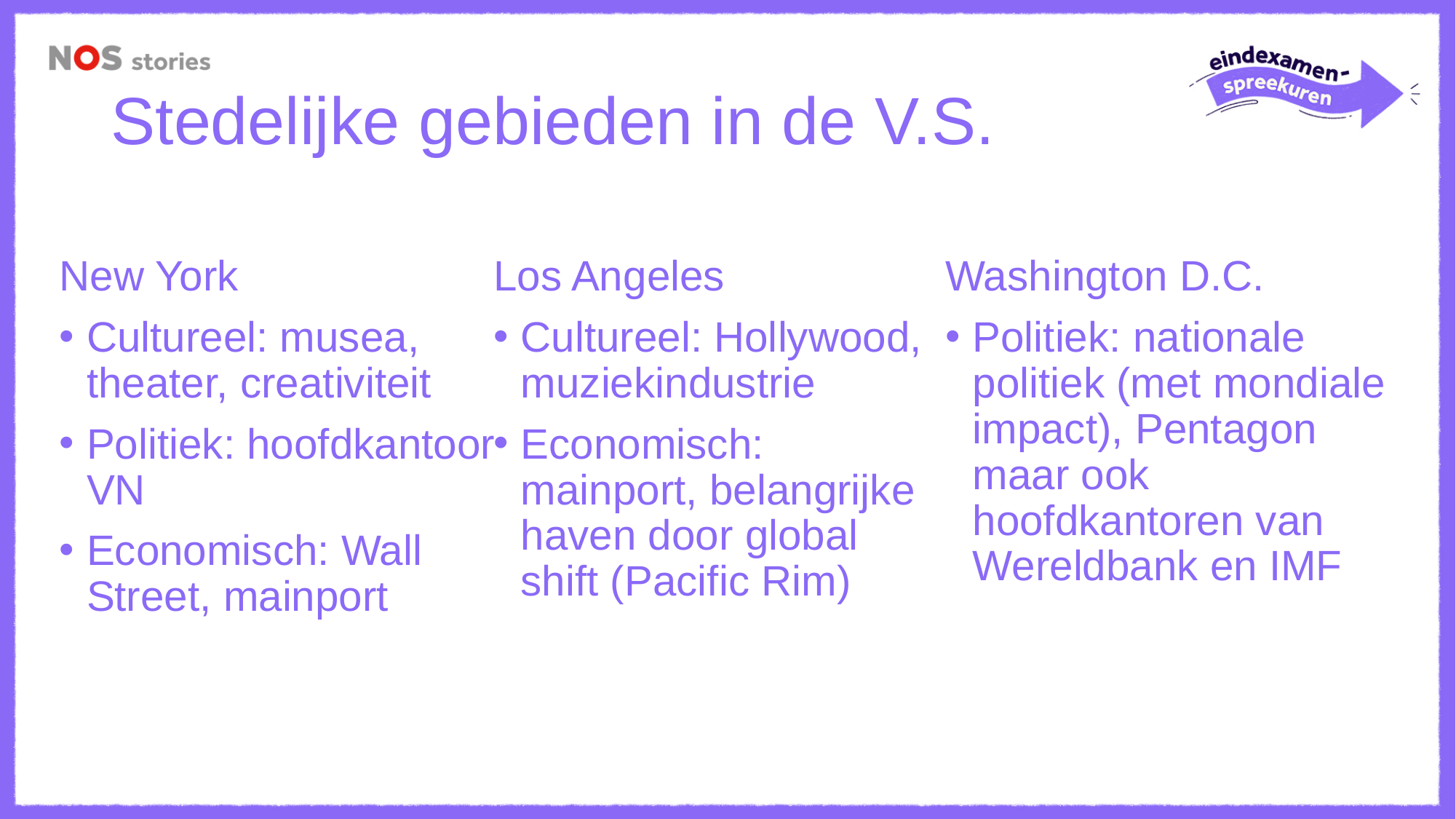

# Stedelijke gebieden in de V.S.
New York
Cultureel: musea, theater, creativiteit
Politiek: hoofdkantoor VN
Economisch: Wall Street, mainport
Los Angeles
Cultureel: Hollywood, muziekindustrie
Economisch: mainport, belangrijke haven door global shift (Pacific Rim)
Washington D.C.
Politiek: nationale politiek (met mondiale impact), Pentagon maar ook hoofdkantoren van Wereldbank en IMF